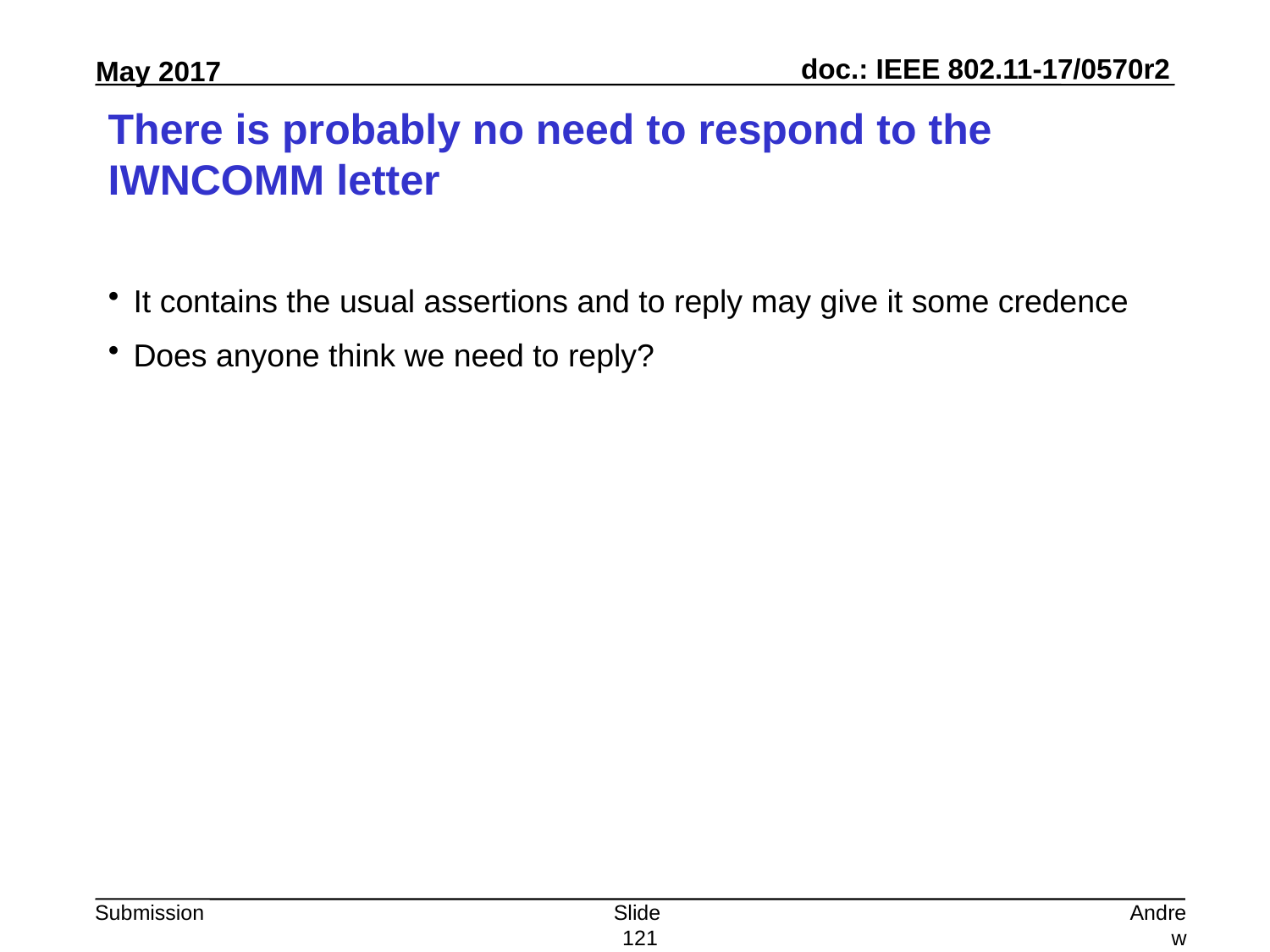

# There is probably no need to respond to the IWNCOMM letter
It contains the usual assertions and to reply may give it some credence
Does anyone think we need to reply?
Slide 121
Andrew Myles, Cisco